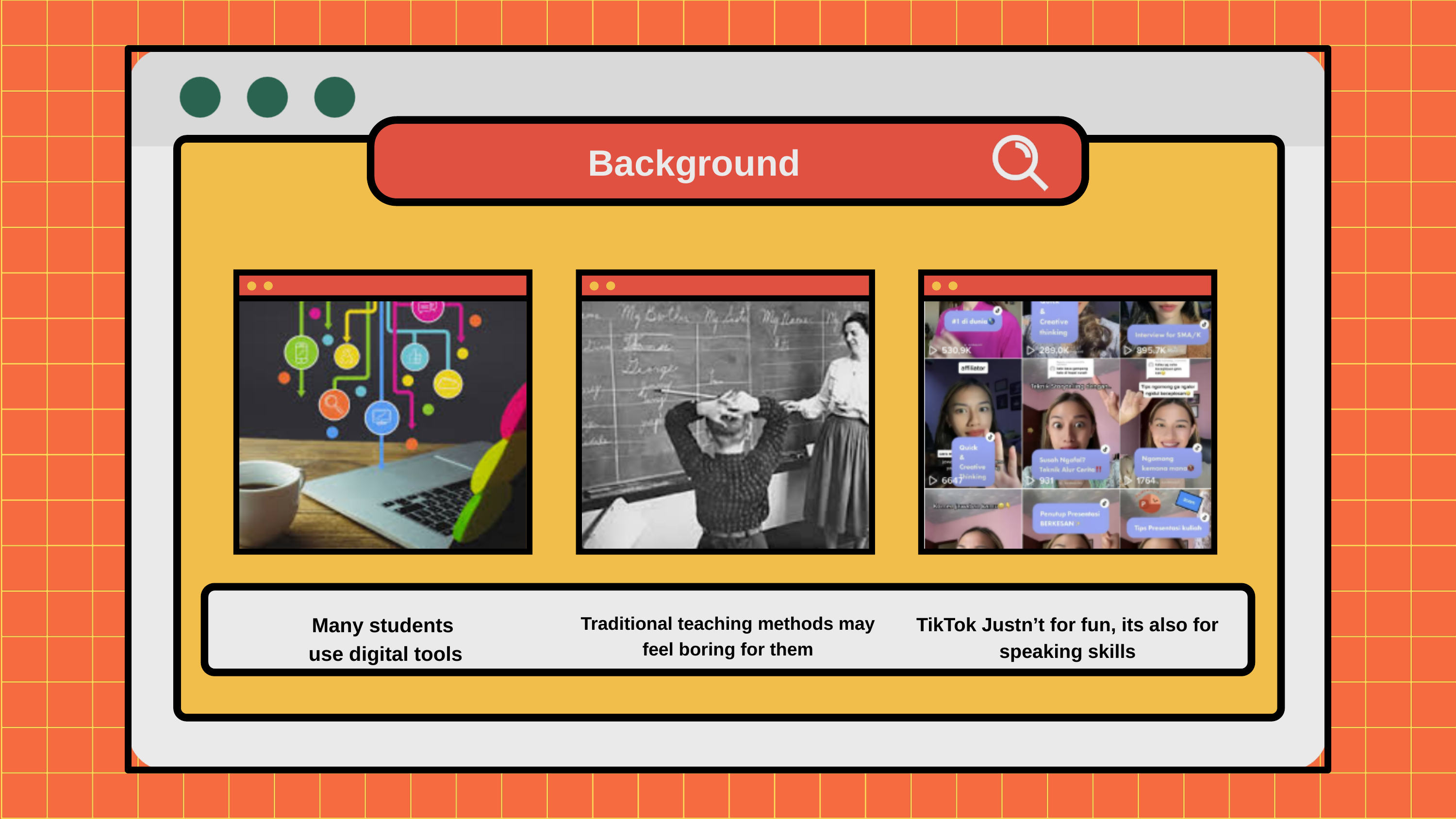

Background

Many students
use digital tools
Traditional teaching methods may feel boring for them
TikTok Justn’t for fun, its also for speaking skills